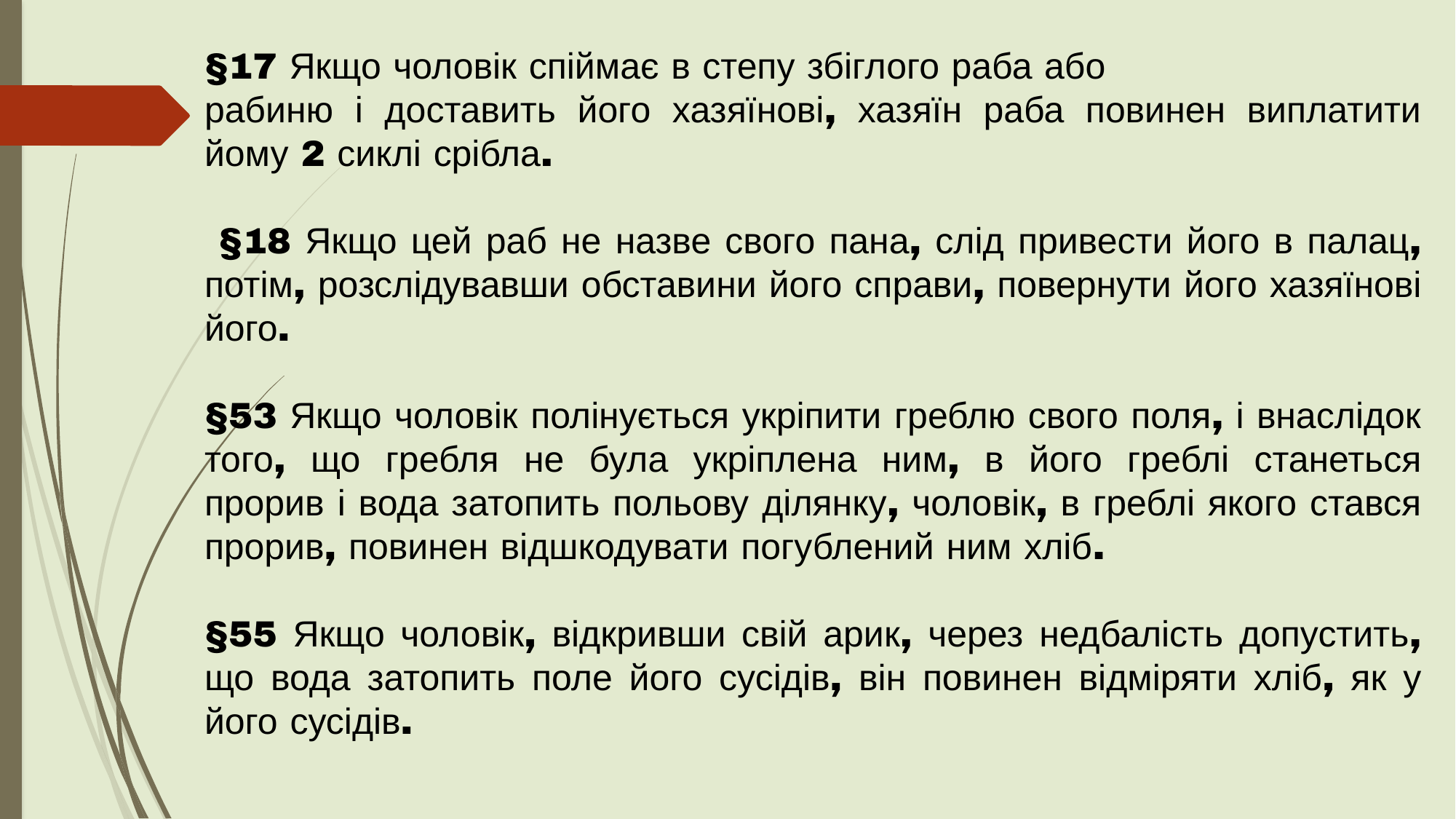

§17 Якщо чоловік спіймає в степу збіглого раба або
ра­биню і доставить його хазяїнові, хазяїн раба повинен виплатити йому 2 сиклі срібла.

 §18 Якщо цей раб не назве свого пана, слід привести його в палац, потім, розслідувавши обставини його справи, повернути його хазяїнові його.

§53 Якщо чоловік полінується укріпити греблю свого поля, і внаслідок того, що гребля не була укріплена ним, в його греблі станеться прорив і вода затопить польову ділянку, чоловік, в греблі якого стався прорив, повинен відшкодувати погублений ним хліб.

§55 Якщо чоловік, відкривши свій арик, через недбалість допустить, що вода затопить поле його сусідів, він повинен від­міряти хліб, як у його сусідів.